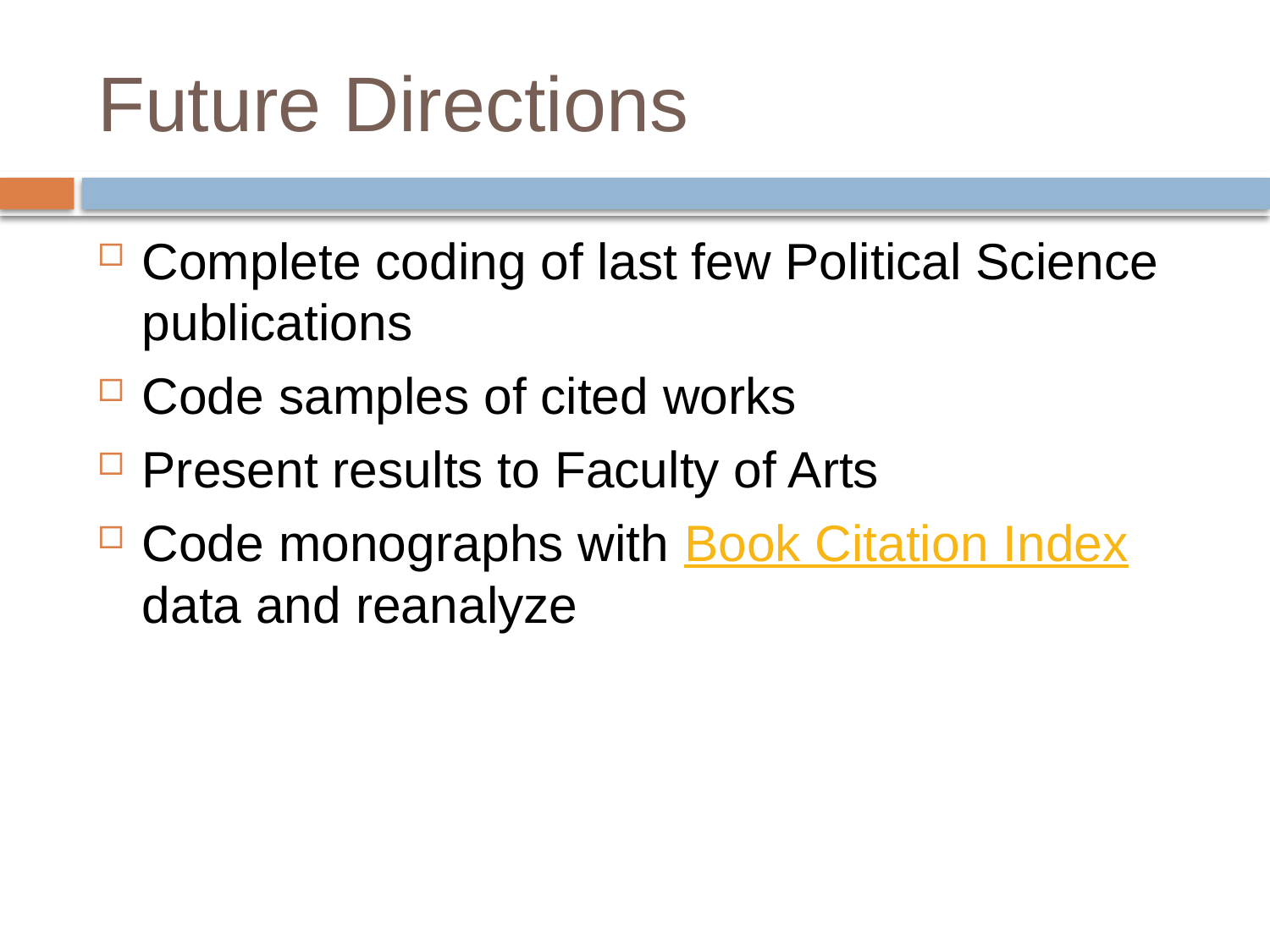

# Future Directions
Complete coding of last few Political Science publications
Code samples of cited works
Present results to Faculty of Arts
Code monographs with Book Citation Index data and reanalyze